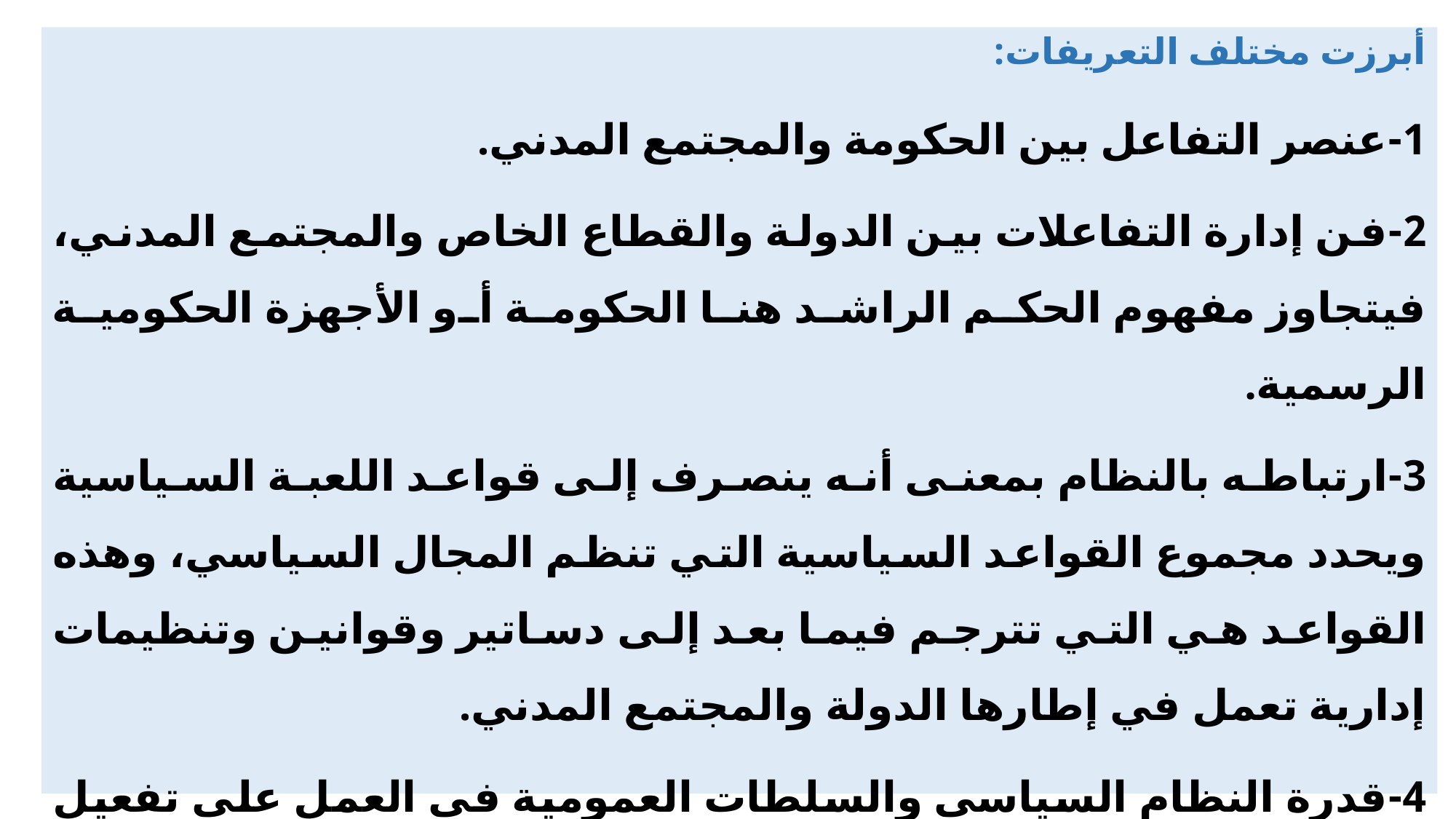

أبرزت مختلف التعريفات:
1-عنصر التفاعل بين الحكومة والمجتمع المدني.
2-فن إدارة التفاعلات بين الدولة والقطاع الخاص والمجتمع المدني، فيتجاوز مفهوم الحكم الراشد هنا الحكومة أو الأجهزة الحكومية الرسمية.
3-ارتباطه بالنظام بمعنى أنه ينصرف إلى قواعد اللعبة السياسية ويحدد مجموع القواعد السياسية التي تنظم المجال السياسي، وهذه القواعد هي التي تترجم فيما بعد إلى دساتير وقوانين وتنظيمات إدارية تعمل في إطارها الدولة والمجتمع المدني.
4-قدرة النظام السياسي والسلطات العمومية في العمل على تفعيل الأنساق الثلاثة الرئيسية داخل المجتمع والمتمثلة في: